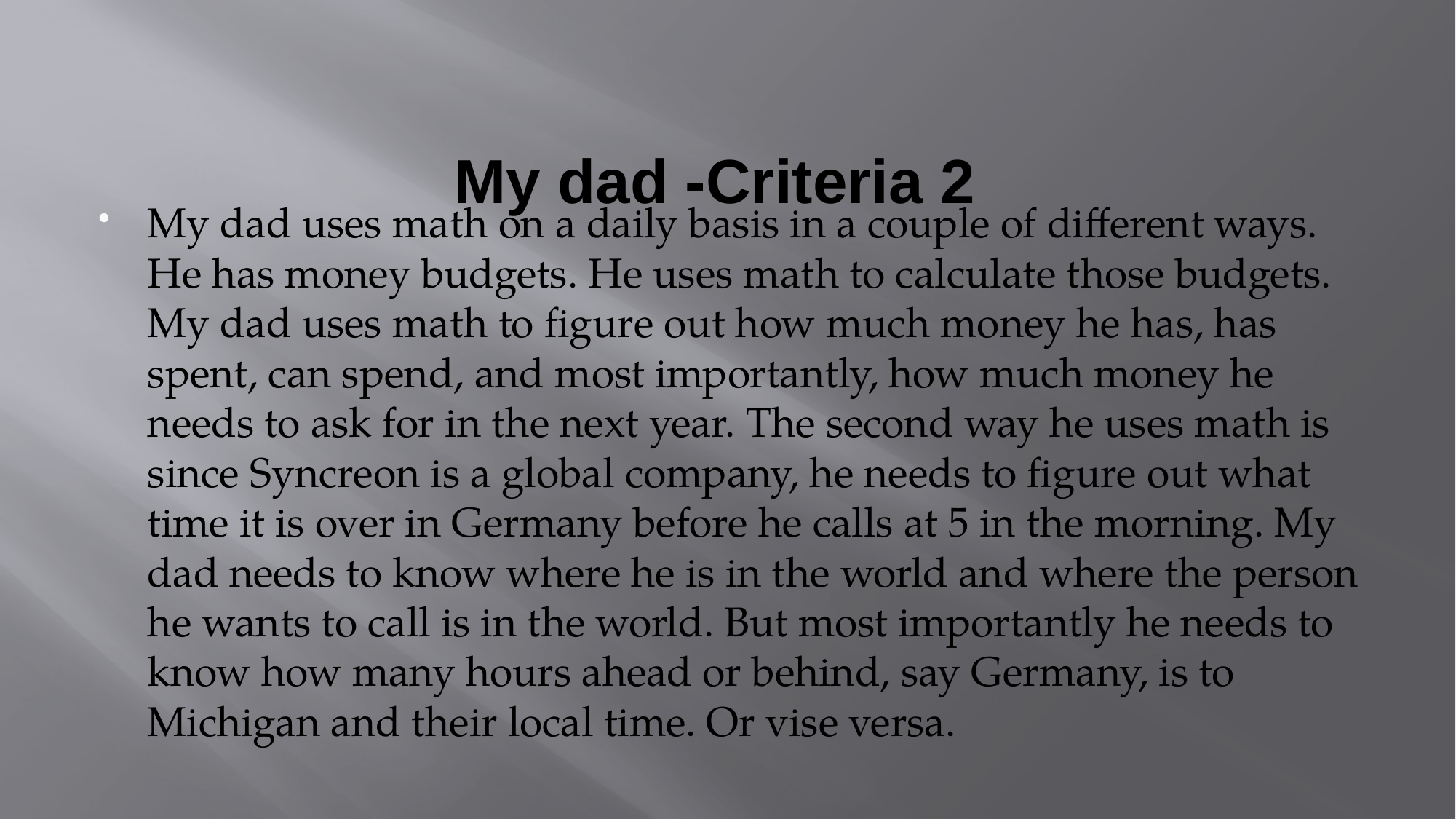

# My dad -Criteria 2
My dad uses math on a daily basis in a couple of different ways. He has money budgets. He uses math to calculate those budgets. My dad uses math to figure out how much money he has, has spent, can spend, and most importantly, how much money he needs to ask for in the next year. The second way he uses math is since Syncreon is a global company, he needs to figure out what time it is over in Germany before he calls at 5 in the morning. My dad needs to know where he is in the world and where the person he wants to call is in the world. But most importantly he needs to know how many hours ahead or behind, say Germany, is to Michigan and their local time. Or vise versa.